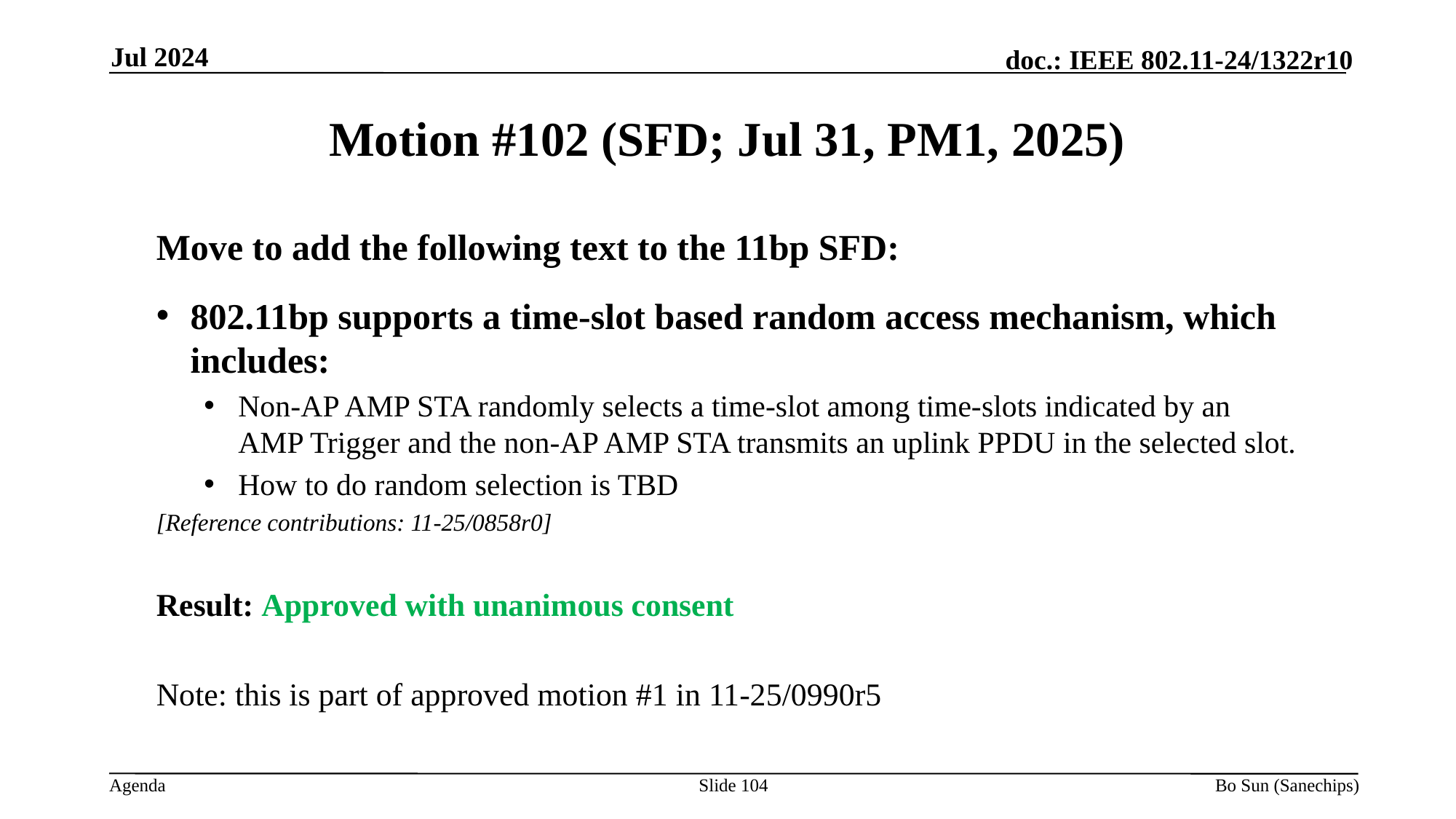

Jul 2024
Motion #102 (SFD; Jul 31, PM1, 2025)
Move to add the following text to the 11bp SFD:
802.11bp supports a time-slot based random access mechanism, which includes:
Non-AP AMP STA randomly selects a time-slot among time-slots indicated by an AMP Trigger and the non-AP AMP STA transmits an uplink PPDU in the selected slot.
How to do random selection is TBD
[Reference contributions: 11-25/0858r0]

Result: Approved with unanimous consent

Note: this is part of approved motion #1 in 11-25/0990r5
Slide 104
Bo Sun (Sanechips)